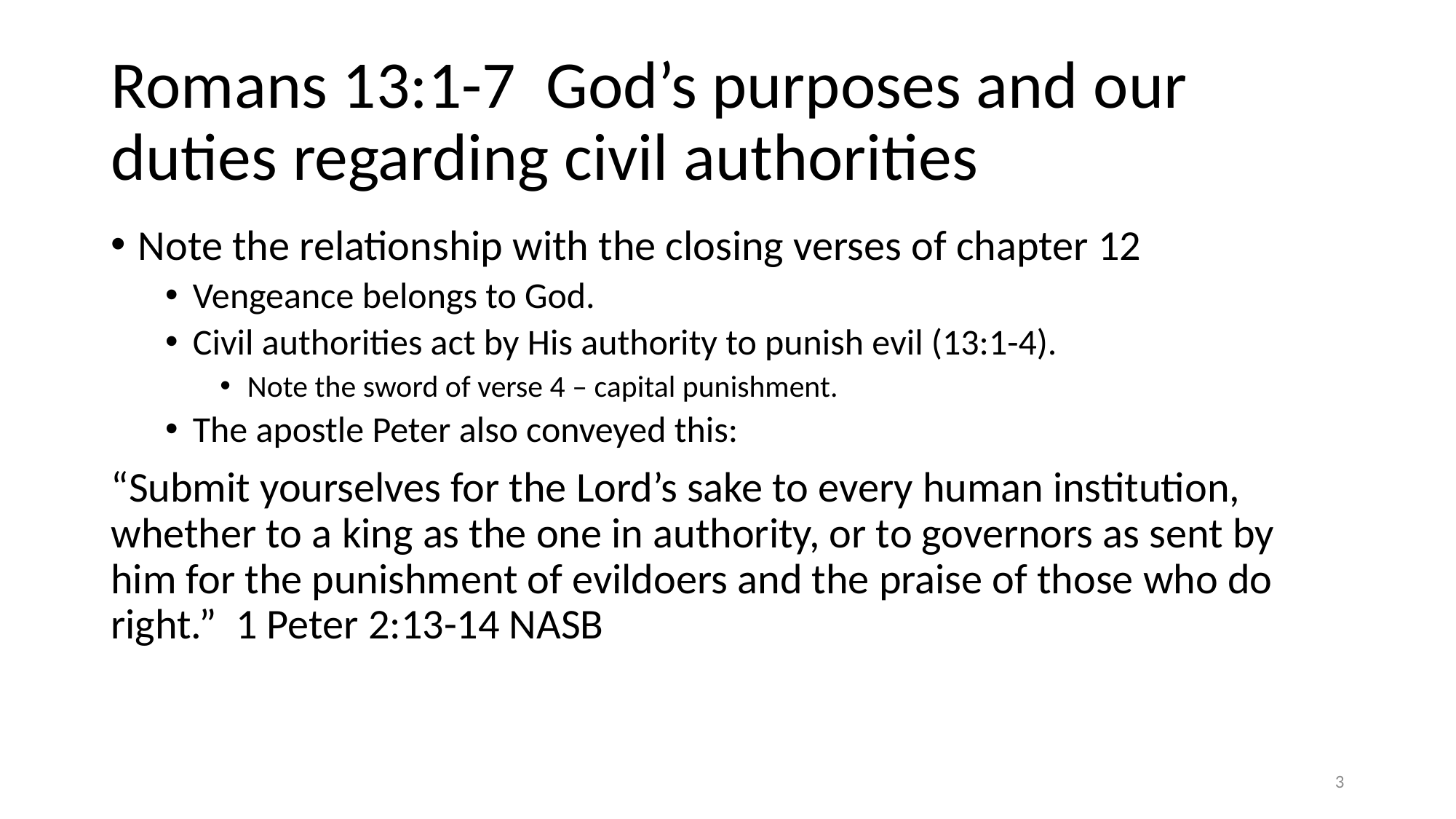

# Romans 13:1-7  God’s purposes and our duties regarding civil authorities
Note the relationship with the closing verses of chapter 12
Vengeance belongs to God.
Civil authorities act by His authority to punish evil (13:1-4).
Note the sword of verse 4 – capital punishment.
The apostle Peter also conveyed this:
“Submit yourselves for the Lord’s sake to every human institution, whether to a king as the one in authority, or to governors as sent by him for the punishment of evildoers and the praise of those who do right.”  1 Peter 2:13-14 NASB

3